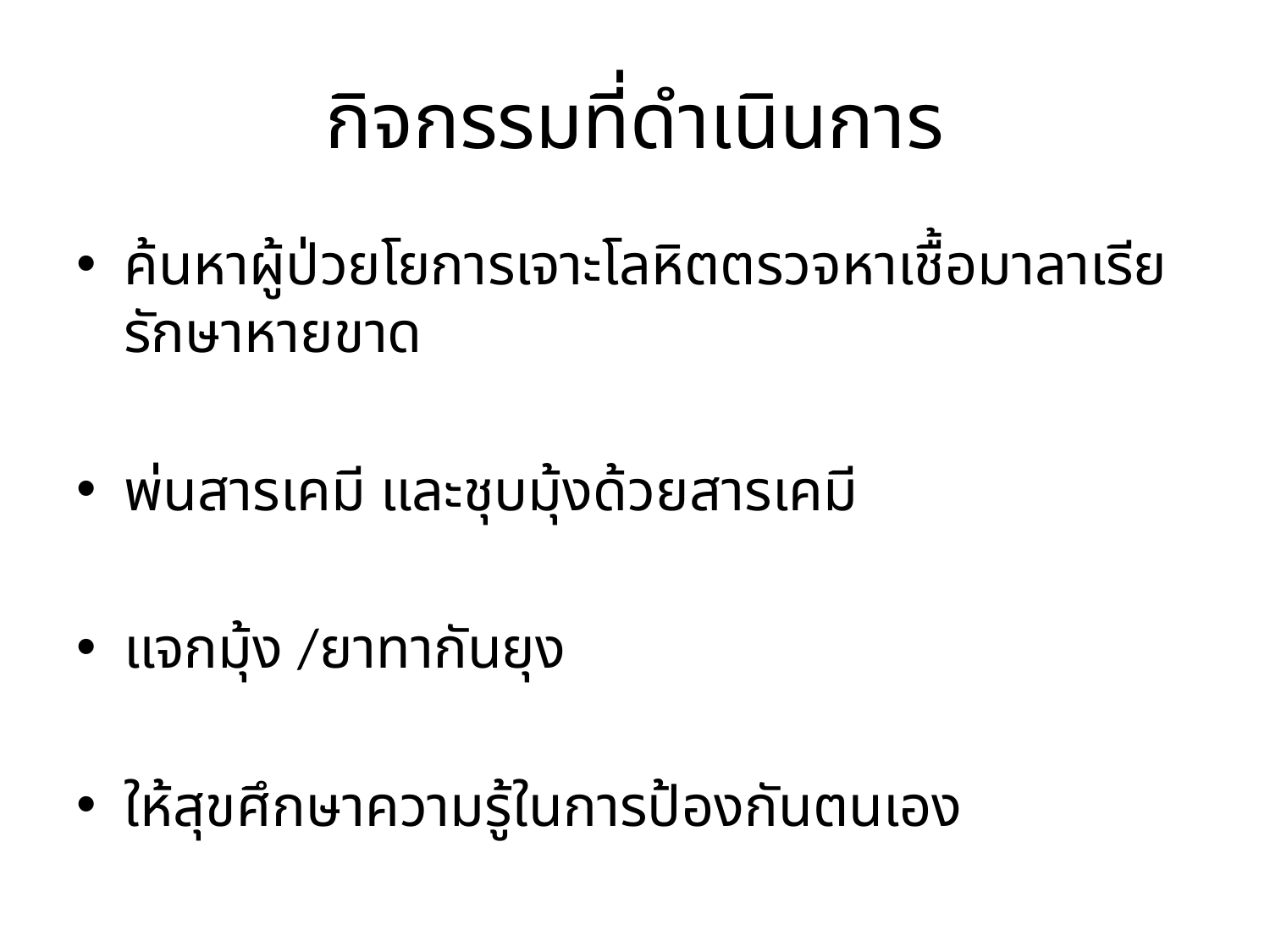

# กิจกรรมที่ดำเนินการ
ค้นหาผู้ป่วยโยการเจาะโลหิตตรวจหาเชื้อมาลาเรีย รักษาหายขาด

พ่นสารเคมี และชุบมุ้งด้วยสารเคมี

แจกมุ้ง /ยาทากันยุง

ให้สุขศึกษาความรู้ในการป้องกันตนเอง